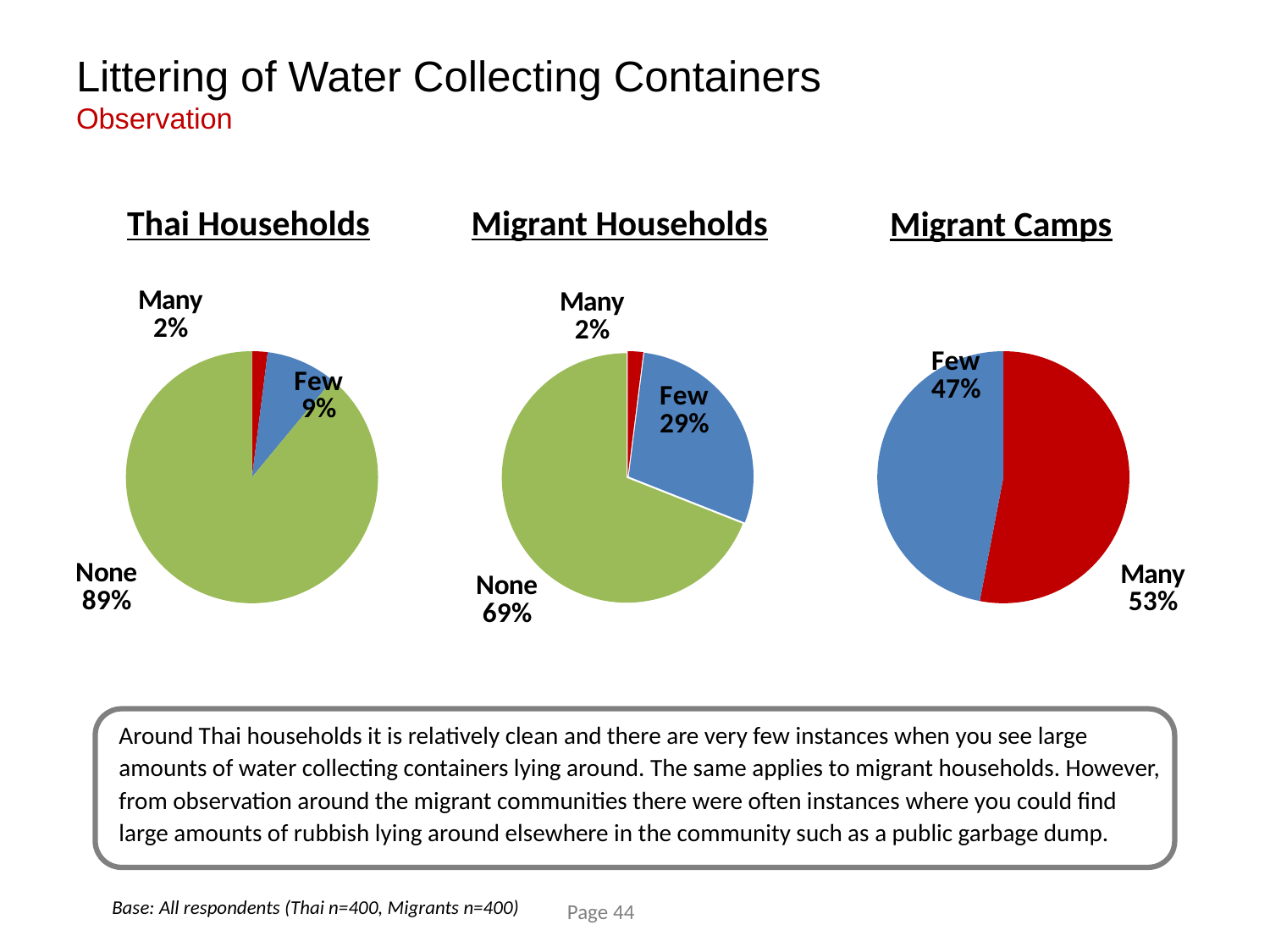

# Littering of Water Collecting Containers Observation
Thai Households
Migrant Households
Migrant Camps

### Chart

| Category | All of it |
|---|---|
| Many | 2.0 |
| Few | 9.0 |
| None | 89.0 |

### Chart

| Category | All of it |
|---|---|
| Many | 2.0 |
| Few | 29.0 |
| None | 69.0 |

### Chart

| Category | All of it |
|---|---|
| Many | 53.0 |
| Few | 47.0 |
Around Thai households it is relatively clean and there are very few instances when you see large amounts of water collecting containers lying around. The same applies to migrant households. However, from observation around the migrant communities there were often instances where you could find large amounts of rubbish lying around elsewhere in the community such as a public garbage dump.
Base: All respondents (Thai n=400, Migrants n=400)